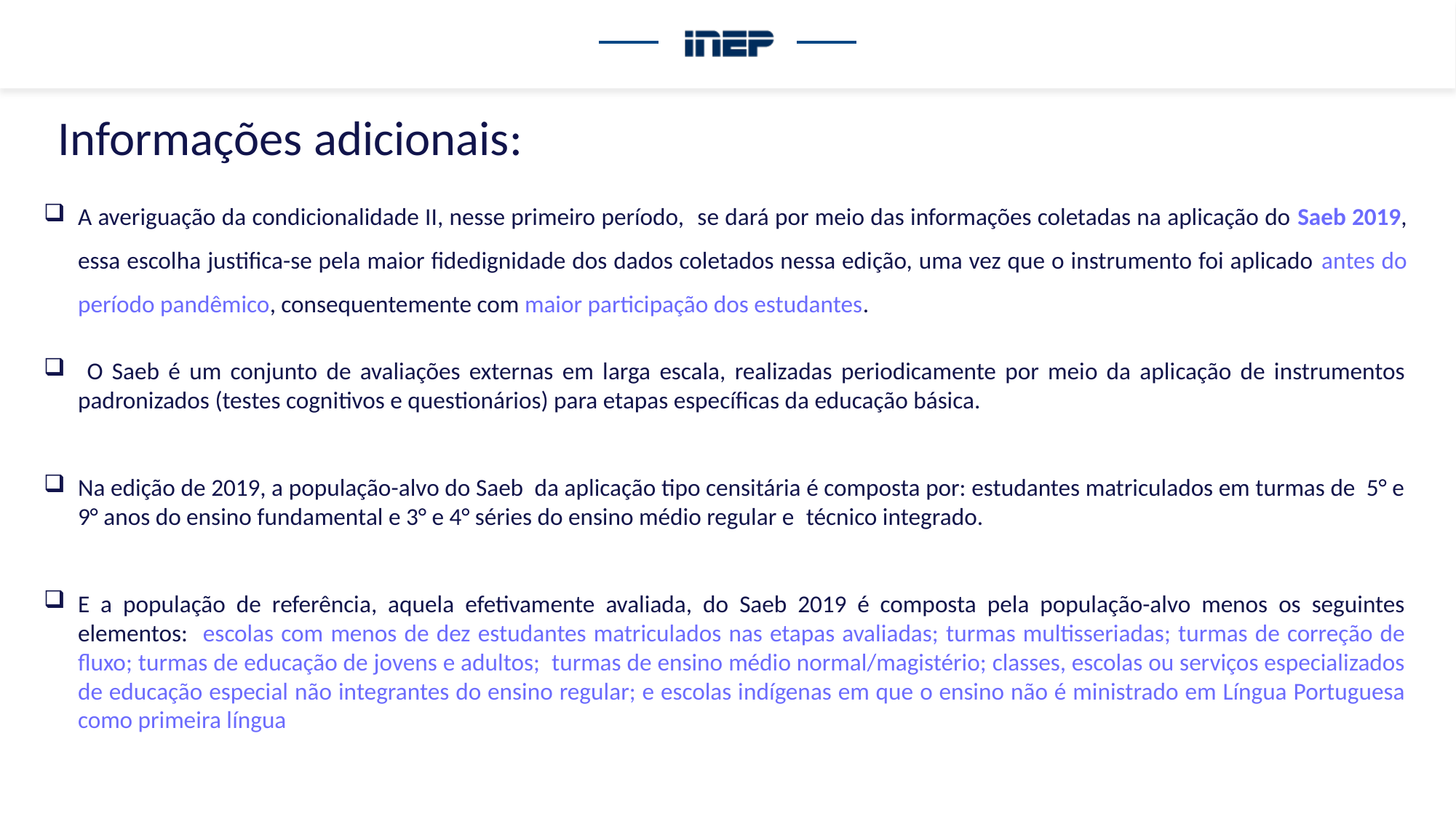

# Informações adicionais:
A averiguação da condicionalidade II, nesse primeiro período,  se dará por meio das informações coletadas na aplicação do Saeb 2019, essa escolha justifica-se pela maior fidedignidade dos dados coletados nessa edição, uma vez que o instrumento foi aplicado antes do período pandêmico, consequentemente com maior participação dos estudantes.

 O Saeb é um conjunto de avaliações externas em larga escala, realizadas periodicamente por meio da aplicação de instrumentos padronizados (testes cognitivos e questionários) para etapas específicas da educação básica.

Na edição de 2019, a população-alvo do Saeb  da aplicação tipo censitária é composta por: estudantes matriculados em turmas de  5° e 9° anos do ensino fundamental e 3° e 4° séries do ensino médio regular e  técnico integrado.

E a população de referência, aquela efetivamente avaliada, do Saeb 2019 é composta pela população-alvo menos os seguintes elementos:  escolas com menos de dez estudantes matriculados nas etapas avaliadas; turmas multisseriadas; turmas de correção de fluxo; turmas de educação de jovens e adultos;  turmas de ensino médio normal/magistério; classes, escolas ou serviços especializados de educação especial não integrantes do ensino regular; e escolas indígenas em que o ensino não é ministrado em Língua Portuguesa como primeira língua